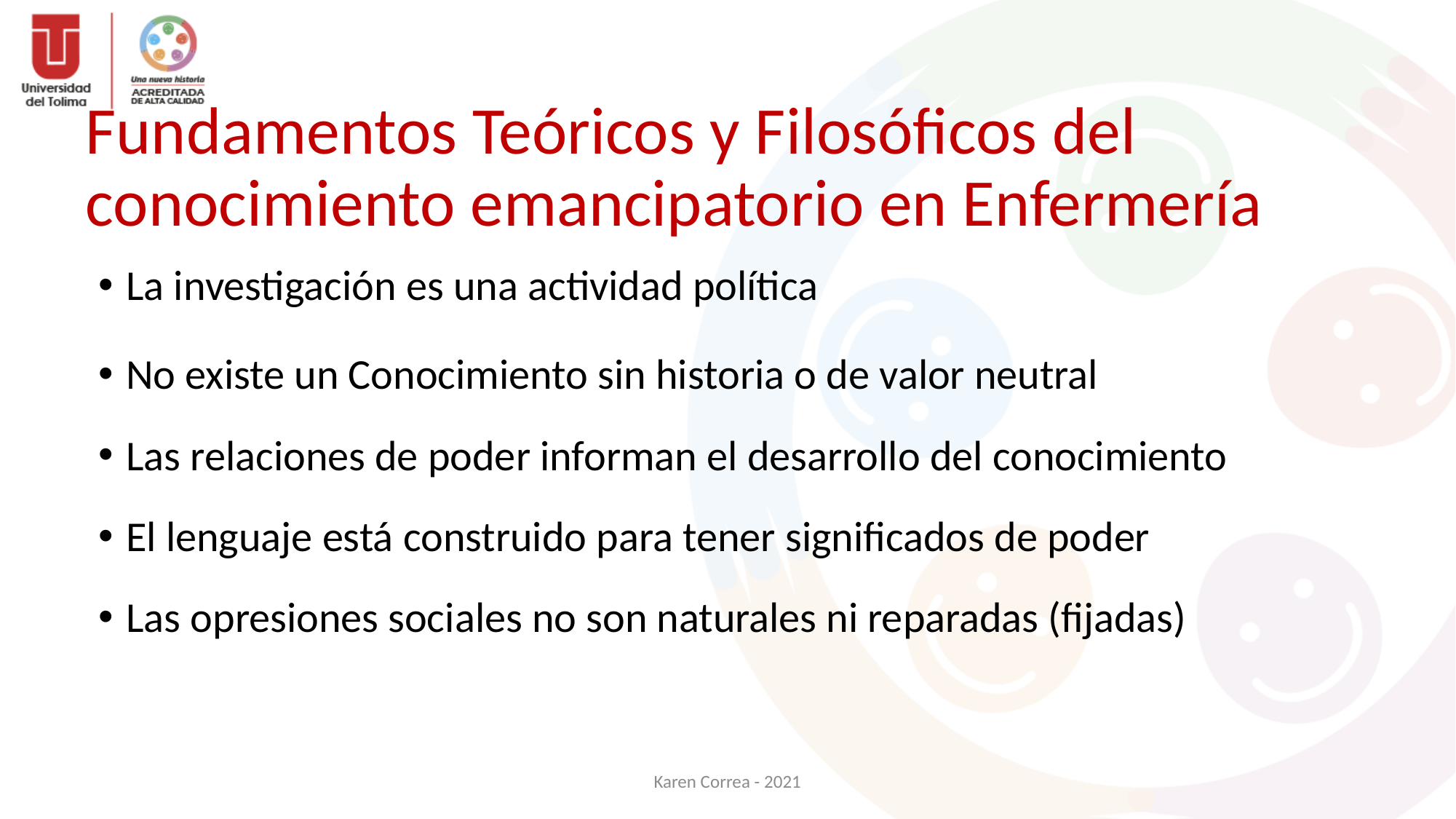

# Fundamentos Teóricos y Filosóficos del conocimiento emancipatorio en Enfermería
La investigación es una actividad política
No existe un Conocimiento sin historia o de valor neutral
Las relaciones de poder informan el desarrollo del conocimiento
El lenguaje está construido para tener significados de poder
Las opresiones sociales no son naturales ni reparadas (fijadas)
Karen Correa - 2021